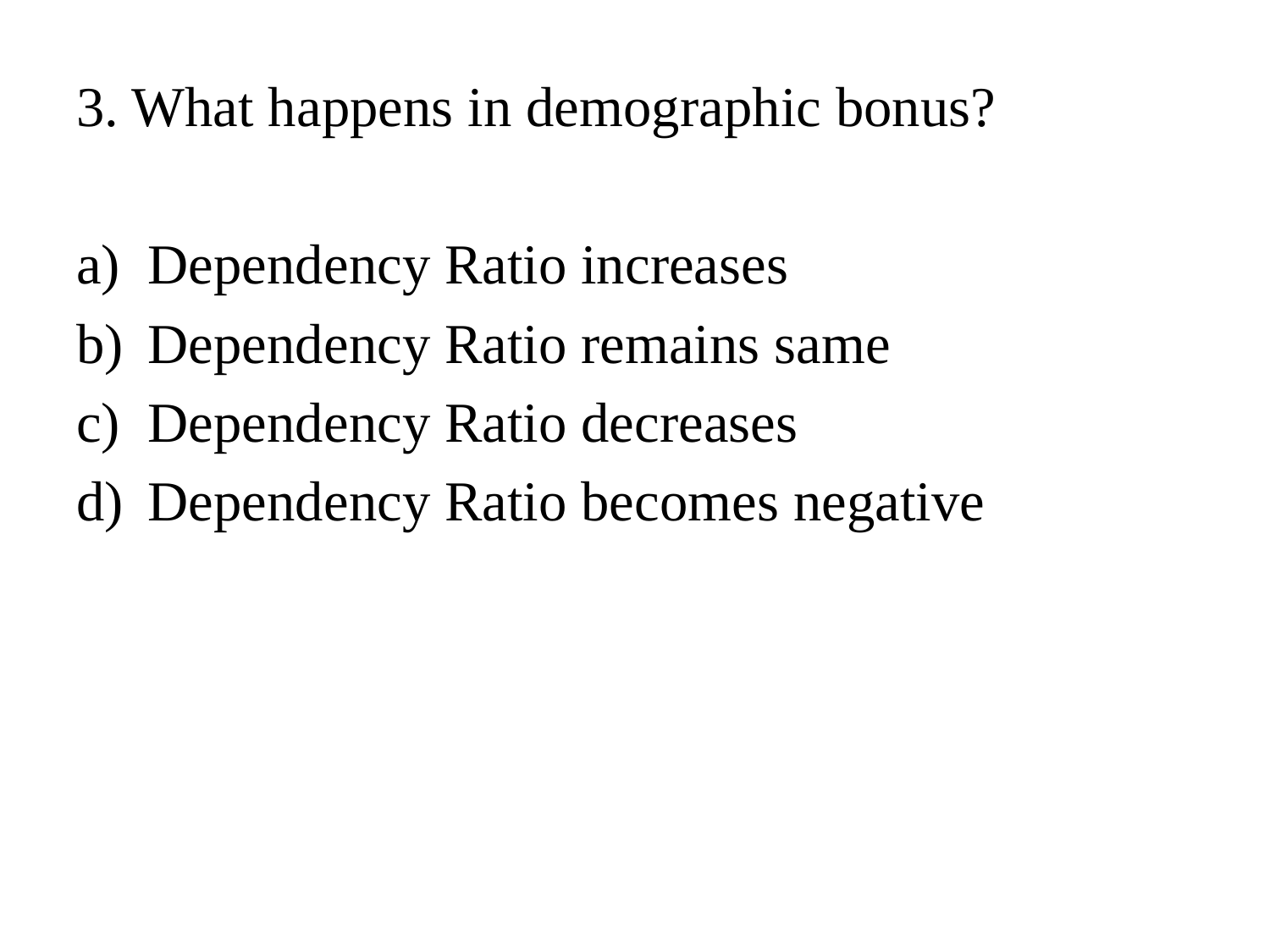

#
3. What happens in demographic bonus?

Dependency Ratio increases
Dependency Ratio remains same
Dependency Ratio decreases
Dependency Ratio becomes negative